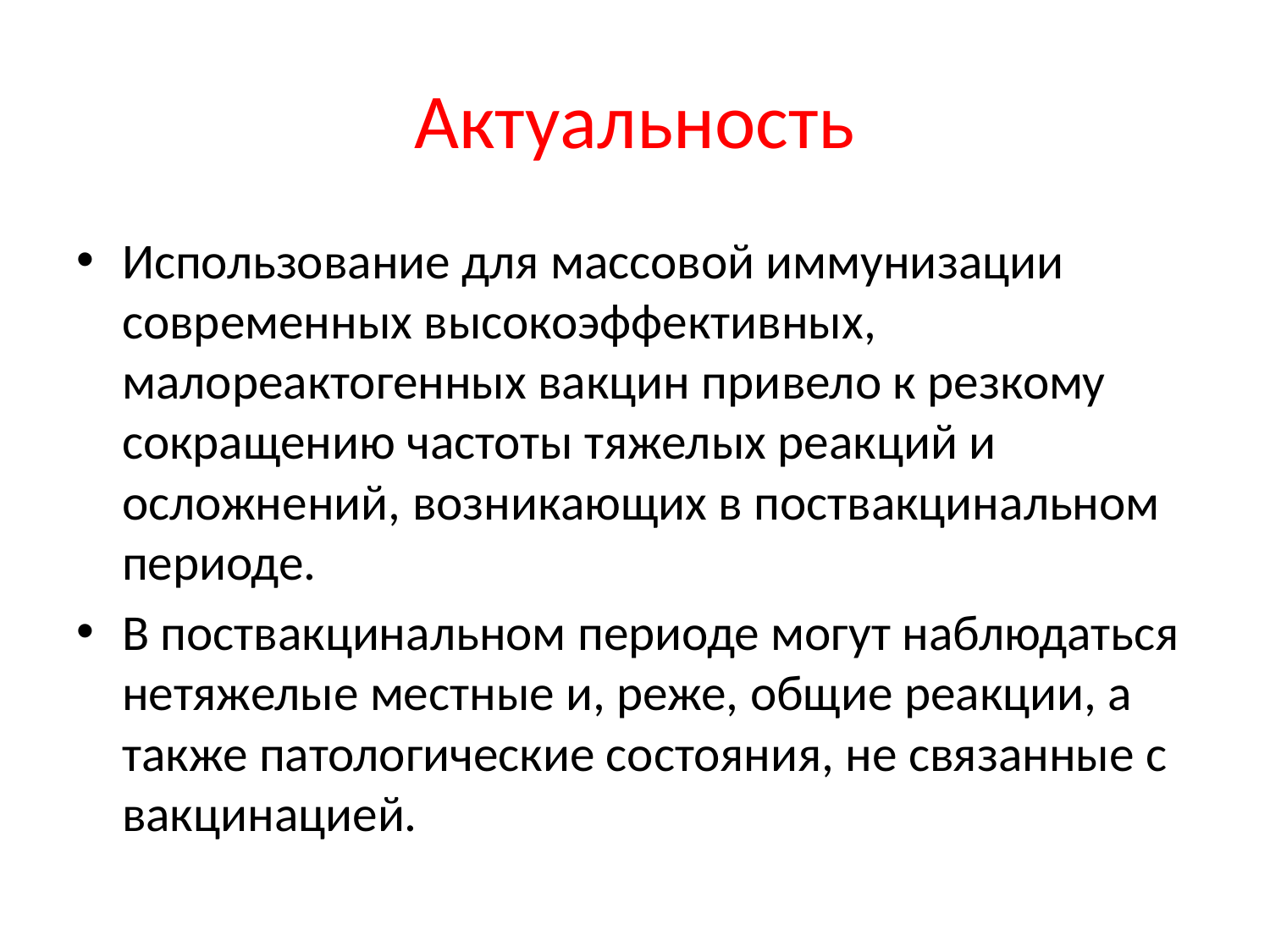

# Актуальность
Использование для массовой иммунизации современных высокоэффективных, малореактогенных вакцин привело к резкому сокращению частоты тяжелых реакций и осложнений, возникающих в поствакцинальном периоде.
В поствакцинальном периоде могут наблюдаться нетяжелые местные и, реже, общие реакции, а также патологические состояния, не связанные с вакцинацией.